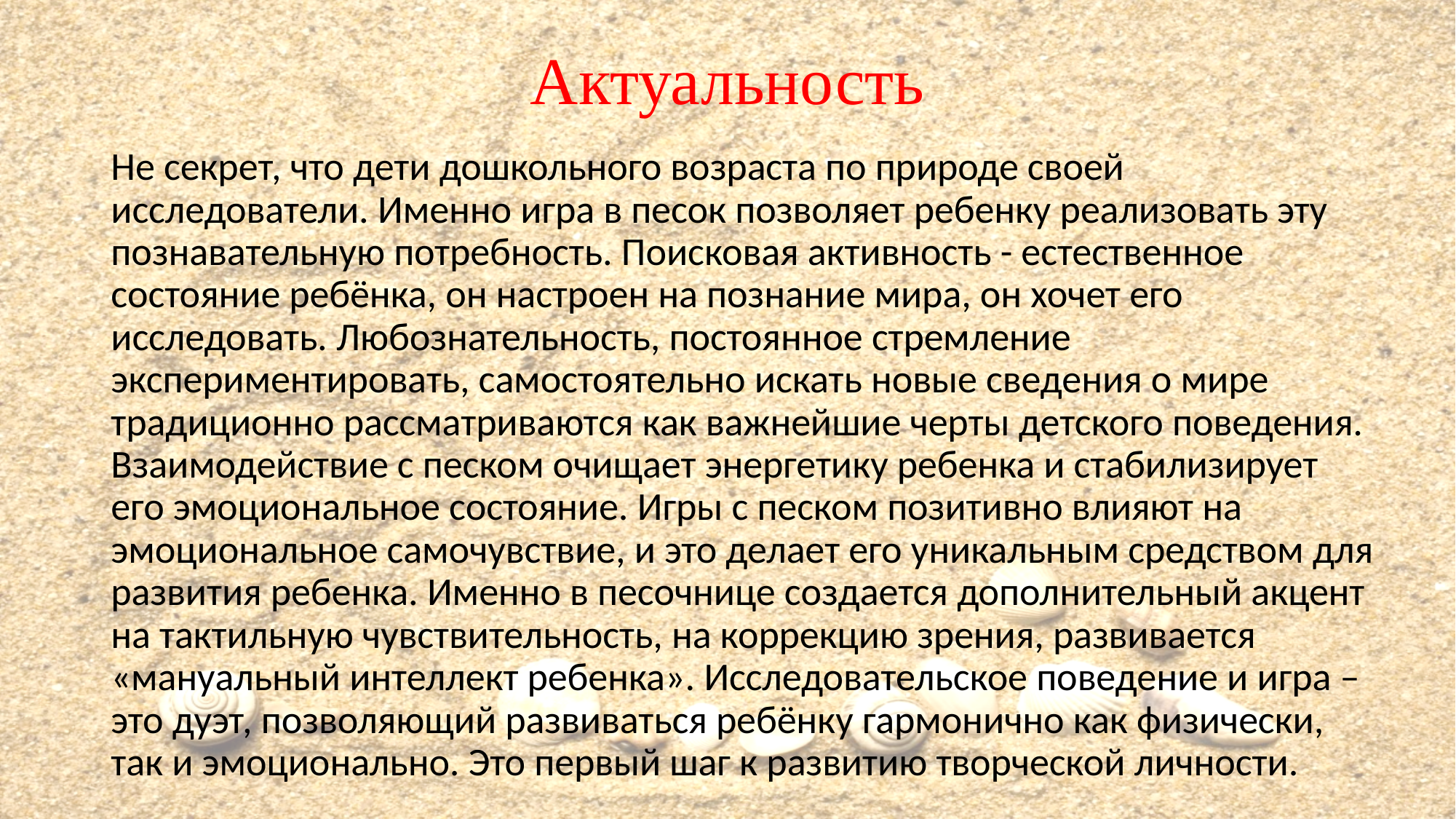

# Актуальность
Не секрет, что дети дошкольного возраста по природе своей исследователи. Именно игра в песок позволяет ребенку реализовать эту познавательную потребность. Поисковая активность - естественное состояние ребёнка, он настроен на познание мира, он хочет его исследовать. Любознательность, постоянное стремление экспериментировать, самостоятельно искать новые сведения о мире традиционно рассматриваются как важнейшие черты детского поведения. Взаимодействие с песком очищает энергетику ребенка и стабилизирует его эмоциональное состояние. Игры с песком позитивно влияют на эмоциональное самочувствие, и это делает его уникальным средством для развития ребенка. Именно в песочнице создается дополнительный акцент на тактильную чувствительность, на коррекцию зрения, развивается «мануальный интеллект ребенка». Исследовательское поведение и игра – это дуэт, позволяющий развиваться ребёнку гармонично как физически, так и эмоционально. Это первый шаг к развитию творческой личности.